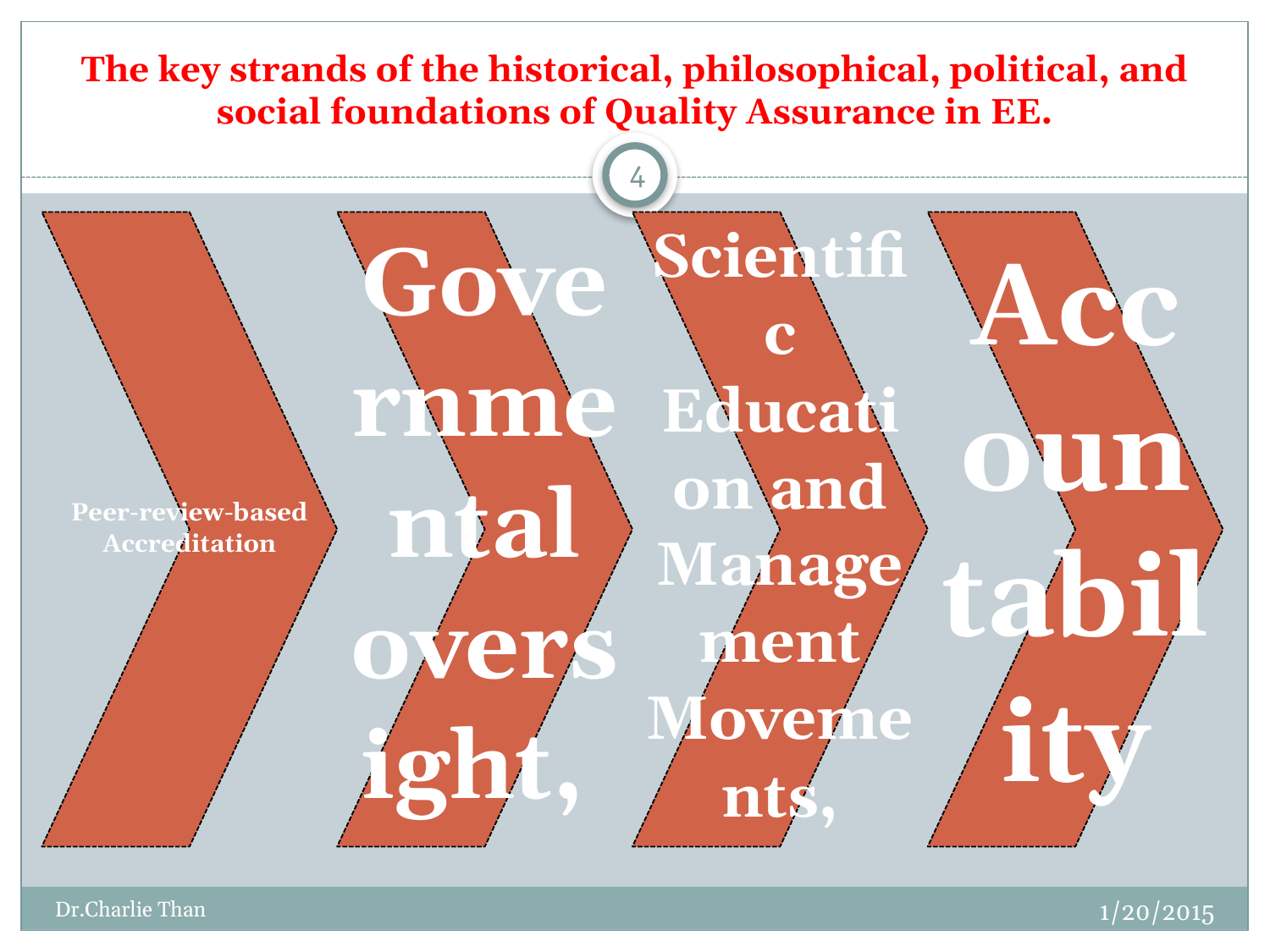

# The key strands of the historical, philosophical, political, and social foundations of Quality Assurance in EE.
4
Peer-review-based Accreditation
Accountability
1/20/2015
Dr.Charlie Than